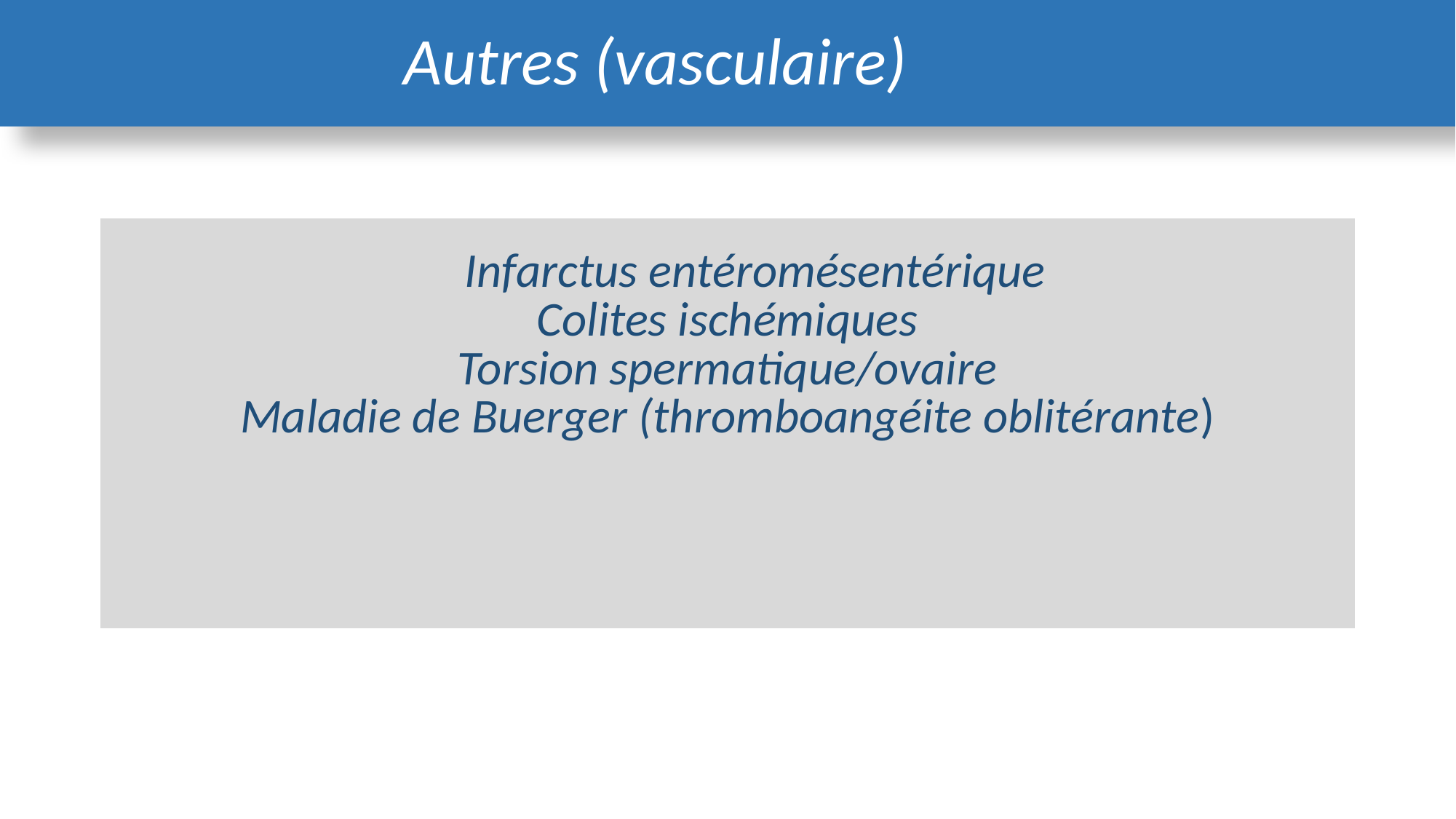

# Autres (vasculaire)
| Infarctus entéromésentérique Colites ischémiques Torsion spermatique/ovaire Maladie de Buerger (thromboangéite oblitérante) |
| --- |